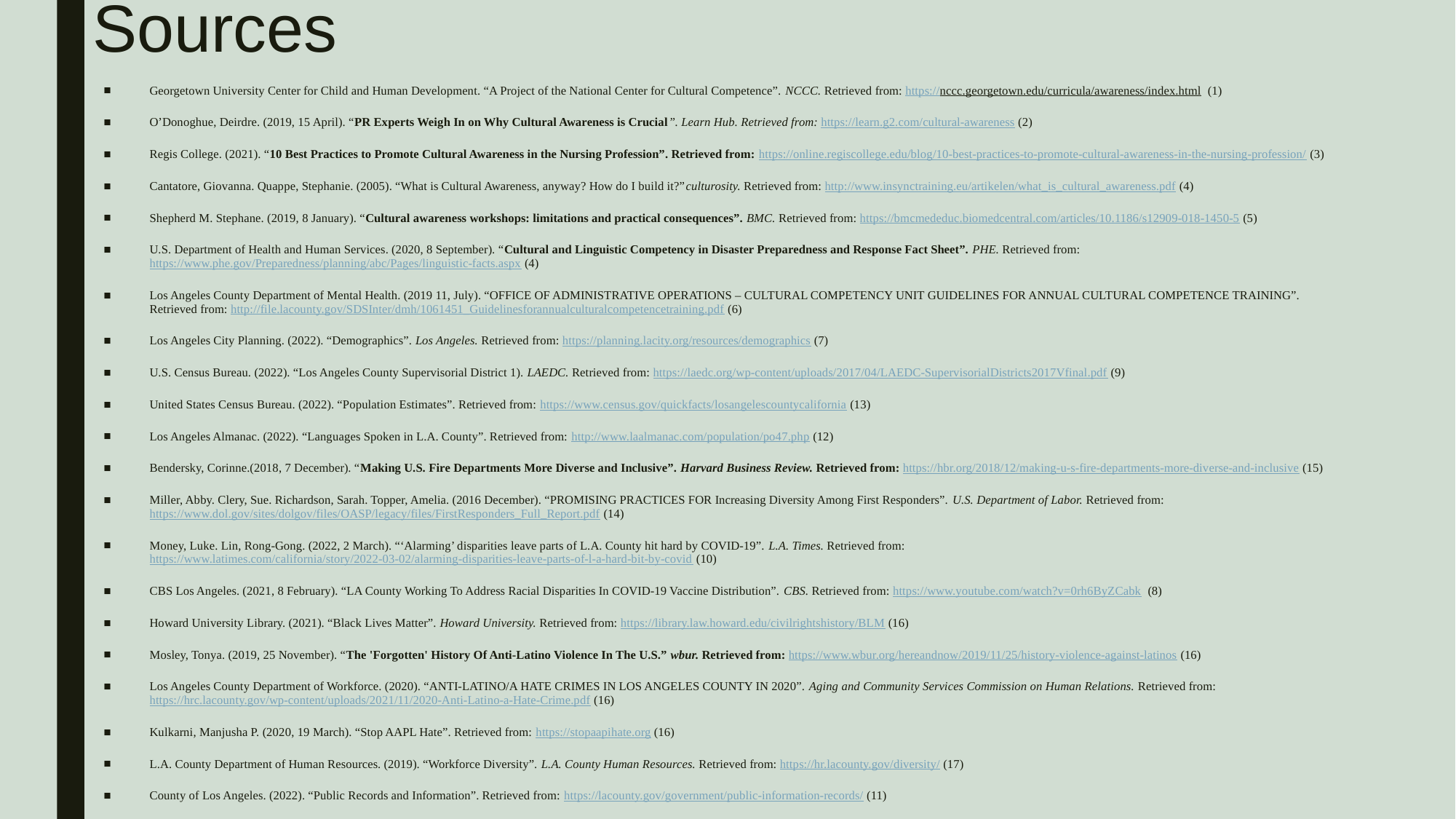

# Sources
Georgetown University Center for Child and Human Development. “A Project of the National Center for Cultural Competence”. NCCC. Retrieved from: https://nccc.georgetown.edu/curricula/awareness/index.html  (1)
O’Donoghue, Deirdre. (2019, 15 April). “PR Experts Weigh In on Why Cultural Awareness is Crucial”. Learn Hub. Retrieved from: https://learn.g2.com/cultural-awareness (2)
Regis College. (2021). “10 Best Practices to Promote Cultural Awareness in the Nursing Profession”. Retrieved from: https://online.regiscollege.edu/blog/10-best-practices-to-promote-cultural-awareness-in-the-nursing-profession/ (3)
Cantatore, Giovanna. Quappe, Stephanie. (2005). “What is Cultural Awareness, anyway? How do I build it?”culturosity. Retrieved from: http://www.insynctraining.eu/artikelen/what_is_cultural_awareness.pdf (4)
Shepherd M. Stephane. (2019, 8 January). “Cultural awareness workshops: limitations and practical consequences”. BMC. Retrieved from: https://bmcmededuc.biomedcentral.com/articles/10.1186/s12909-018-1450-5 (5)
U.S. Department of Health and Human Services. (2020, 8 September). “Cultural and Linguistic Competency in Disaster Preparedness and Response Fact Sheet”. PHE. Retrieved from: https://www.phe.gov/Preparedness/planning/abc/Pages/linguistic-facts.aspx (4)
Los Angeles County Department of Mental Health. (2019 11, July). “OFFICE OF ADMINISTRATIVE OPERATIONS – CULTURAL COMPETENCY UNIT GUIDELINES FOR ANNUAL CULTURAL COMPETENCE TRAINING”. Retrieved from: http://file.lacounty.gov/SDSInter/dmh/1061451_Guidelinesforannualculturalcompetencetraining.pdf (6)
Los Angeles City Planning. (2022). “Demographics”. Los Angeles. Retrieved from: https://planning.lacity.org/resources/demographics (7)
U.S. Census Bureau. (2022). “Los Angeles County Supervisorial District 1). LAEDC. Retrieved from: https://laedc.org/wp-content/uploads/2017/04/LAEDC-SupervisorialDistricts2017Vfinal.pdf (9)
United States Census Bureau. (2022). “Population Estimates”. Retrieved from: https://www.census.gov/quickfacts/losangelescountycalifornia (13)
Los Angeles Almanac. (2022). “Languages Spoken in L.A. County”. Retrieved from: http://www.laalmanac.com/population/po47.php (12)
Bendersky, Corinne.(2018, 7 December). “Making U.S. Fire Departments More Diverse and Inclusive”. Harvard Business Review. Retrieved from: https://hbr.org/2018/12/making-u-s-fire-departments-more-diverse-and-inclusive (15)
Miller, Abby. Clery, Sue. Richardson, Sarah. Topper, Amelia. (2016 December). “PROMISING PRACTICES FOR Increasing Diversity Among First Responders”. U.S. Department of Labor. Retrieved from: https://www.dol.gov/sites/dolgov/files/OASP/legacy/files/FirstResponders_Full_Report.pdf (14)
Money, Luke. Lin, Rong-Gong. (2022, 2 March). “‘Alarming’ disparities leave parts of L.A. County hit hard by COVID-19”. L.A. Times. Retrieved from: https://www.latimes.com/california/story/2022-03-02/alarming-disparities-leave-parts-of-l-a-hard-bit-by-covid (10)
CBS Los Angeles. (2021, 8 February). “LA County Working To Address Racial Disparities In COVID-19 Vaccine Distribution”. CBS. Retrieved from: https://www.youtube.com/watch?v=0rh6ByZCabk  (8)
Howard University Library. (2021). “Black Lives Matter”. Howard University. Retrieved from: https://library.law.howard.edu/civilrightshistory/BLM (16)
Mosley, Tonya. (2019, 25 November). “The 'Forgotten' History Of Anti-Latino Violence In The U.S.” wbur. Retrieved from: https://www.wbur.org/hereandnow/2019/11/25/history-violence-against-latinos (16)
Los Angeles County Department of Workforce. (2020). “ANTI-LATINO/A HATE CRIMES IN LOS ANGELES COUNTY IN 2020”. Aging and Community Services Commission on Human Relations. Retrieved from: https://hrc.lacounty.gov/wp-content/uploads/2021/11/2020-Anti-Latino-a-Hate-Crime.pdf (16)
Kulkarni, Manjusha P. (2020, 19 March). “Stop AAPL Hate”. Retrieved from: https://stopaapihate.org (16)
L.A. County Department of Human Resources. (2019). “Workforce Diversity”. L.A. County Human Resources. Retrieved from: https://hr.lacounty.gov/diversity/ (17)
County of Los Angeles. (2022). “Public Records and Information”. Retrieved from: https://lacounty.gov/government/public-information-records/ (11)